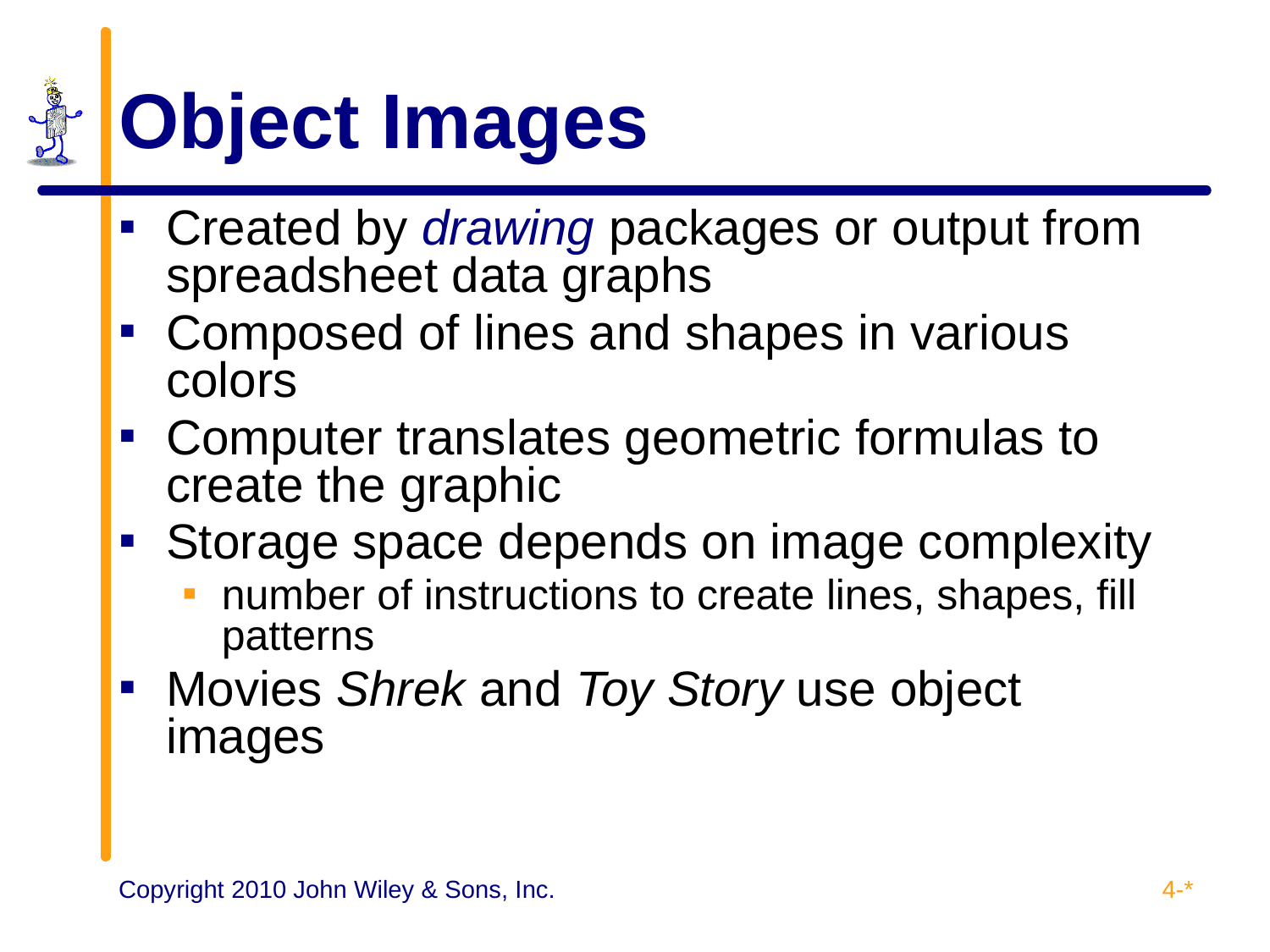

# Object Images
Created by drawing packages or output from spreadsheet data graphs
Composed of lines and shapes in various colors
Computer translates geometric formulas to create the graphic
Storage space depends on image complexity
number of instructions to create lines, shapes, fill patterns
Movies Shrek and Toy Story use object images

4-*
Copyright 2010 John Wiley & Sons, Inc.